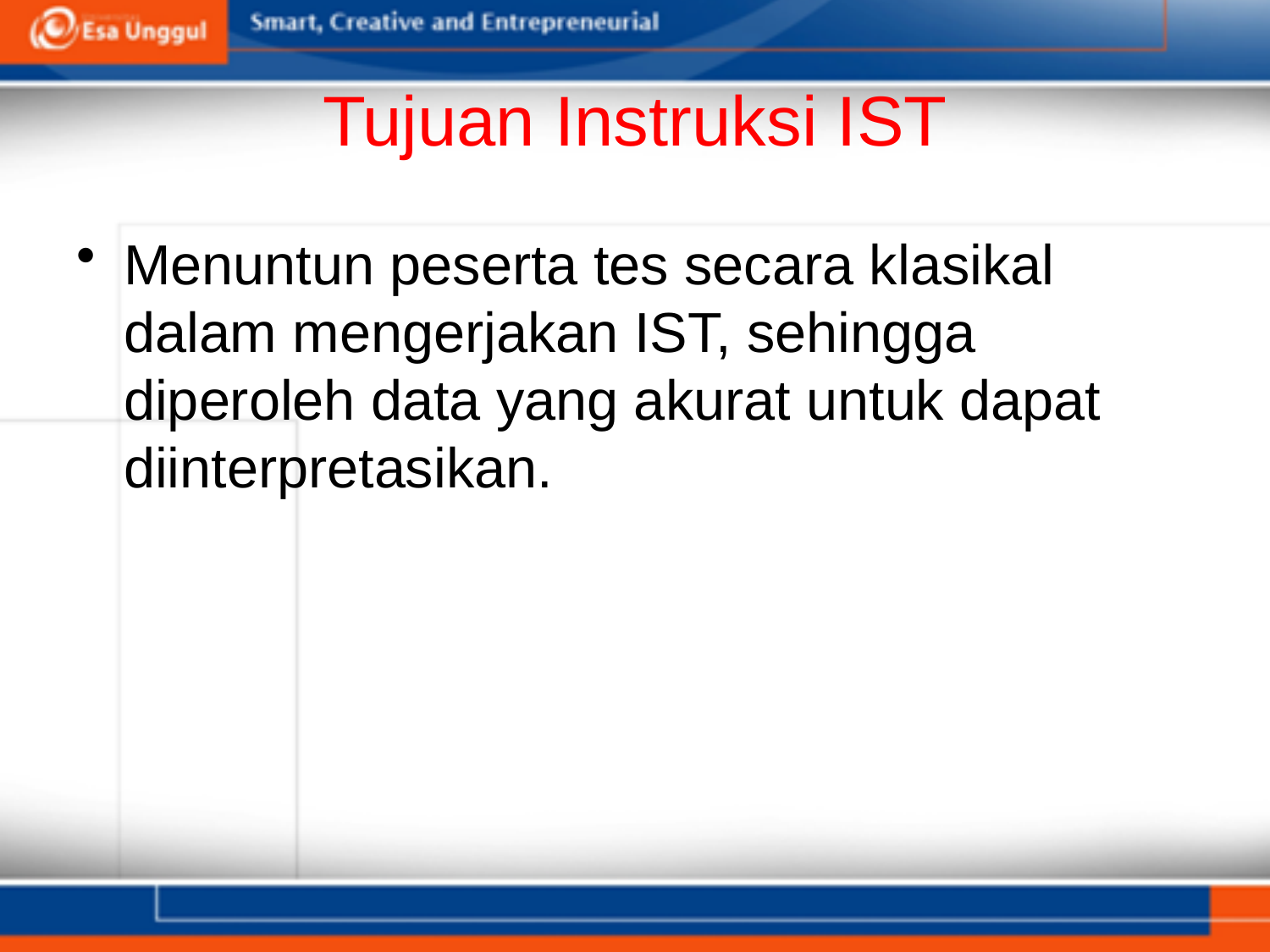

# Tujuan Instruksi IST
Menuntun peserta tes secara klasikal dalam mengerjakan IST, sehingga diperoleh data yang akurat untuk dapat diinterpretasikan.